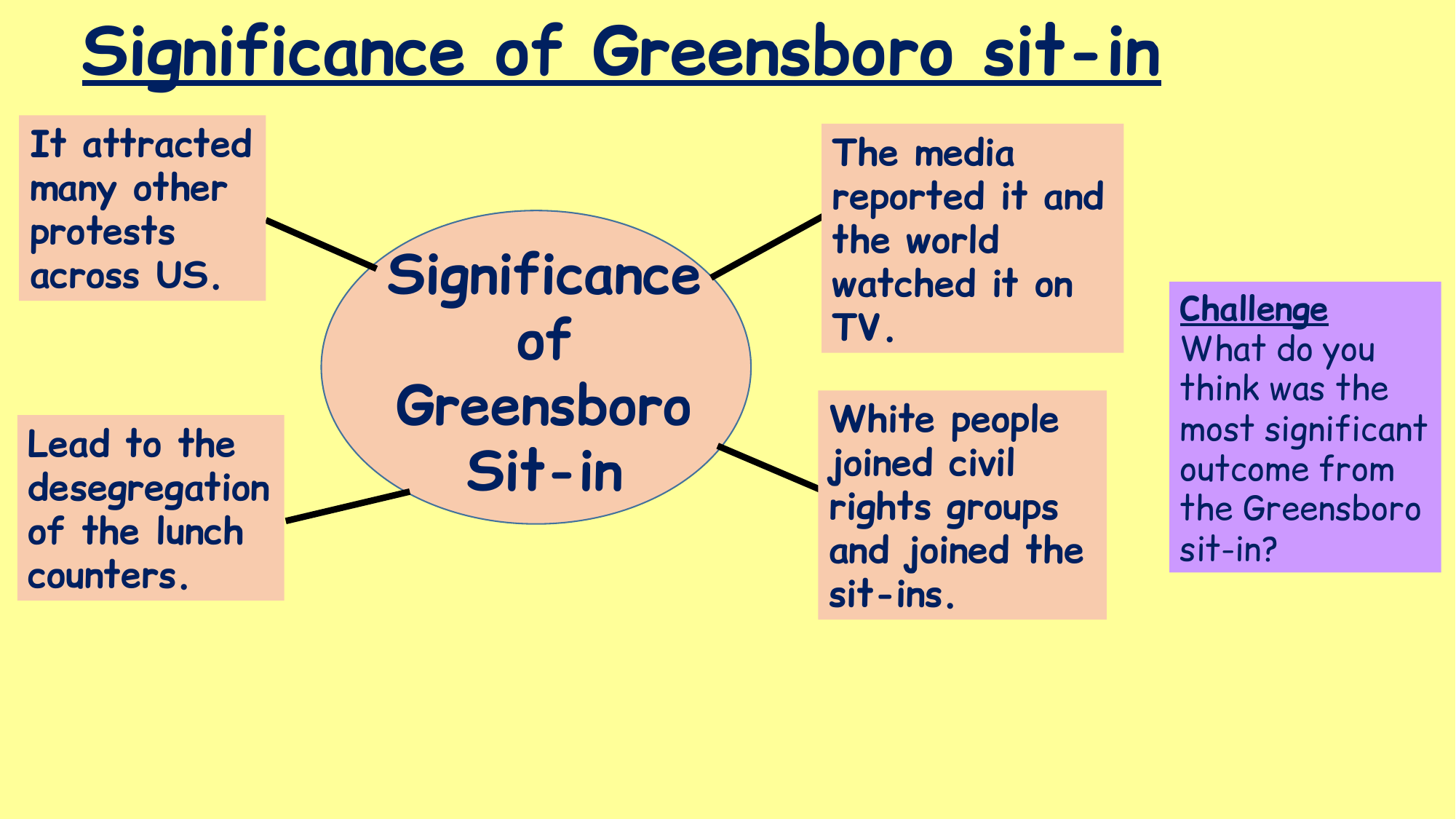

# Significance of Greensboro sit-in
It attracted many other protests across US.
The media reported it and the world watched it on TV.

Significance of Greensboro
Sit-in
Challenge
What do you think was the most significant outcome from the Greensboro sit-in?
White people joined civil rights groups and joined the sit-ins.
Lead to the desegregation of the lunch counters.